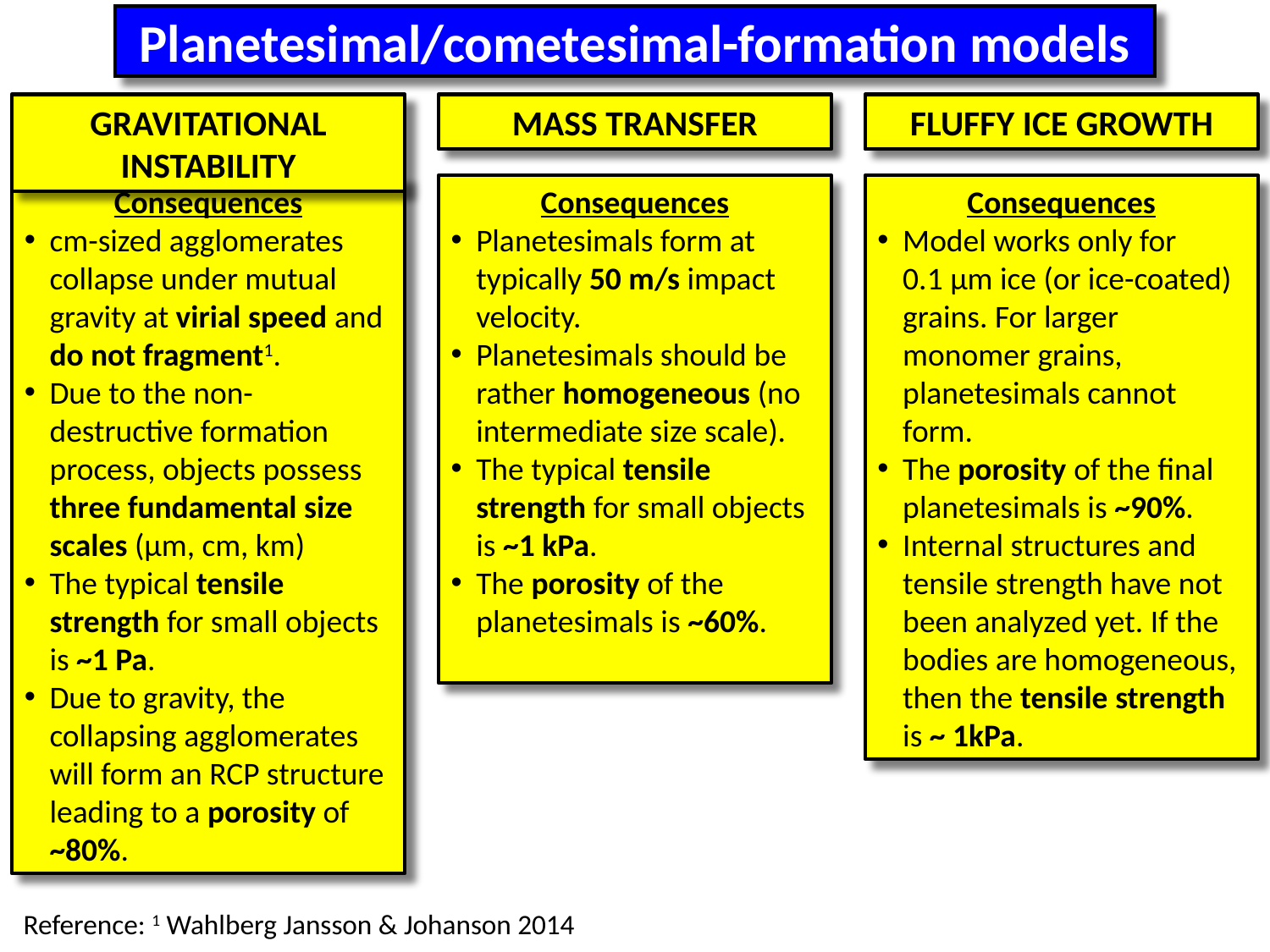

Planetesimal/cometesimal-formation models
Gravitational Instability
Mass Transfer
Fluffy Ice Growth
Consequences
Planetesimals form at typically 50 m/s impact velocity.
Planetesimals should be rather homogeneous (no intermediate size scale).
The typical tensile strength for small objects is ~1 kPa.
The porosity of the planetesimals is ~60%.

Consequences
Model works only for
0.1 µm ice (or ice-coated) grains. For larger monomer grains, planetesimals cannot form.
The porosity of the final planetesimals is ~90%.
Internal structures and tensile strength have not been analyzed yet. If the bodies are homogeneous, then the tensile strength is ~ 1kPa.
Consequences
cm-sized agglomerates collapse under mutual gravity at virial speed and do not fragment1.
Due to the non-destructive formation process, objects possess three fundamental size scales (µm, cm, km)
The typical tensile strength for small objects is ~1 Pa.
Due to gravity, the collapsing agglomerates will form an RCP structure leading to a porosity of ~80%.
Reference: 1 Wahlberg Jansson & Johanson 2014